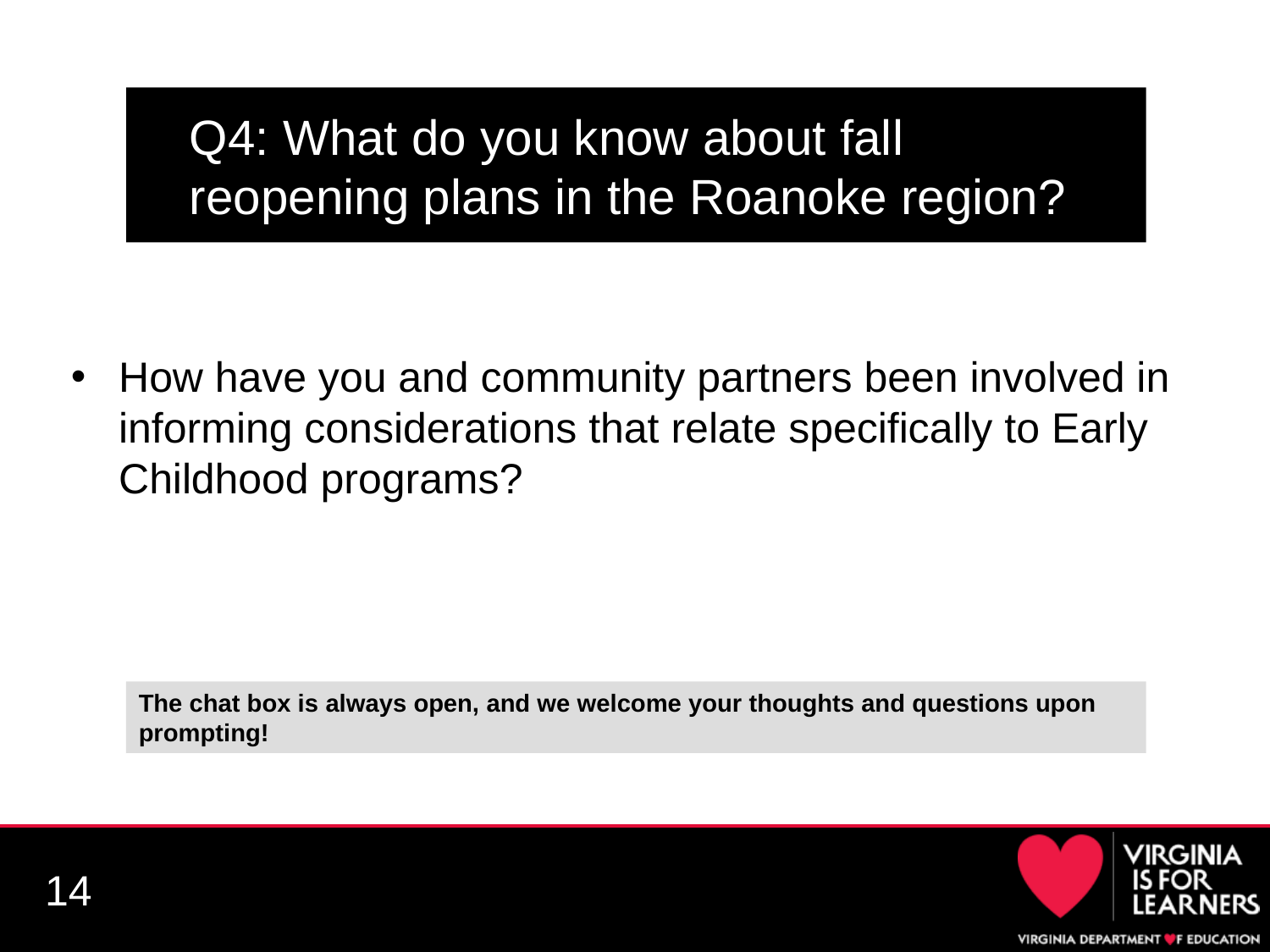

# Q4: What do you know about fall reopening plans in the Roanoke region?

How have you and community partners been involved in informing considerations that relate specifically to Early Childhood programs?
The chat box is always open, and we welcome your thoughts and questions upon prompting!